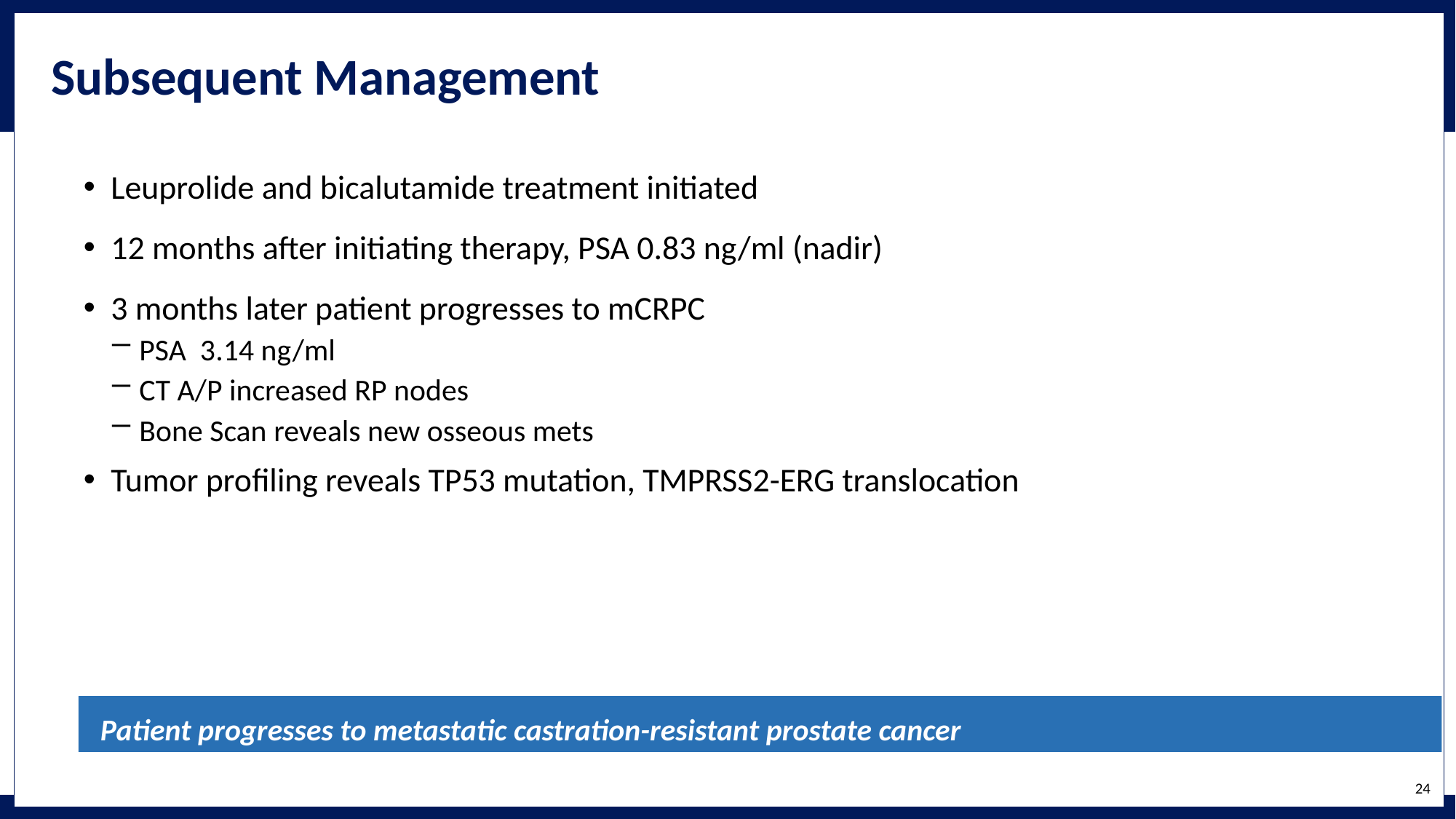

# Subsequent Management
Leuprolide and bicalutamide treatment initiated
12 months after initiating therapy, PSA 0.83 ng/ml (nadir)
3 months later patient progresses to mCRPC
PSA  3.14 ng/ml
CT A/P increased RP nodes
Bone Scan reveals new osseous mets
Tumor profiling reveals TP53 mutation, TMPRSS2-ERG translocation

Patient progresses to metastatic castration-resistant prostate cancer
24